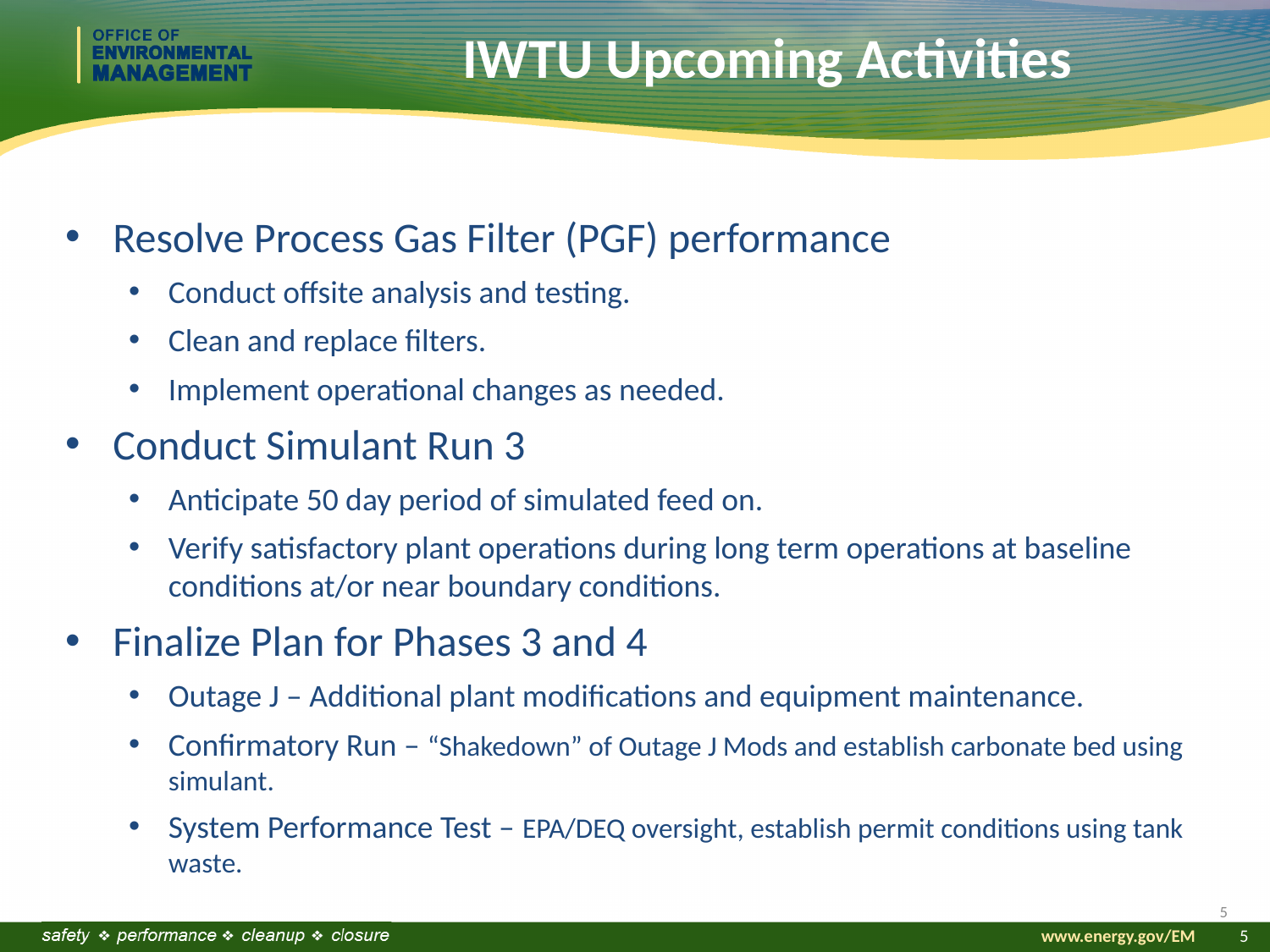

# IWTU Upcoming Activities
Resolve Process Gas Filter (PGF) performance
Conduct offsite analysis and testing.
Clean and replace filters.
Implement operational changes as needed.
Conduct Simulant Run 3
Anticipate 50 day period of simulated feed on.
Verify satisfactory plant operations during long term operations at baseline conditions at/or near boundary conditions.
Finalize Plan for Phases 3 and 4
Outage J – Additional plant modifications and equipment maintenance.
Confirmatory Run – “Shakedown” of Outage J Mods and establish carbonate bed using simulant.
System Performance Test – EPA/DEQ oversight, establish permit conditions using tank waste.
5